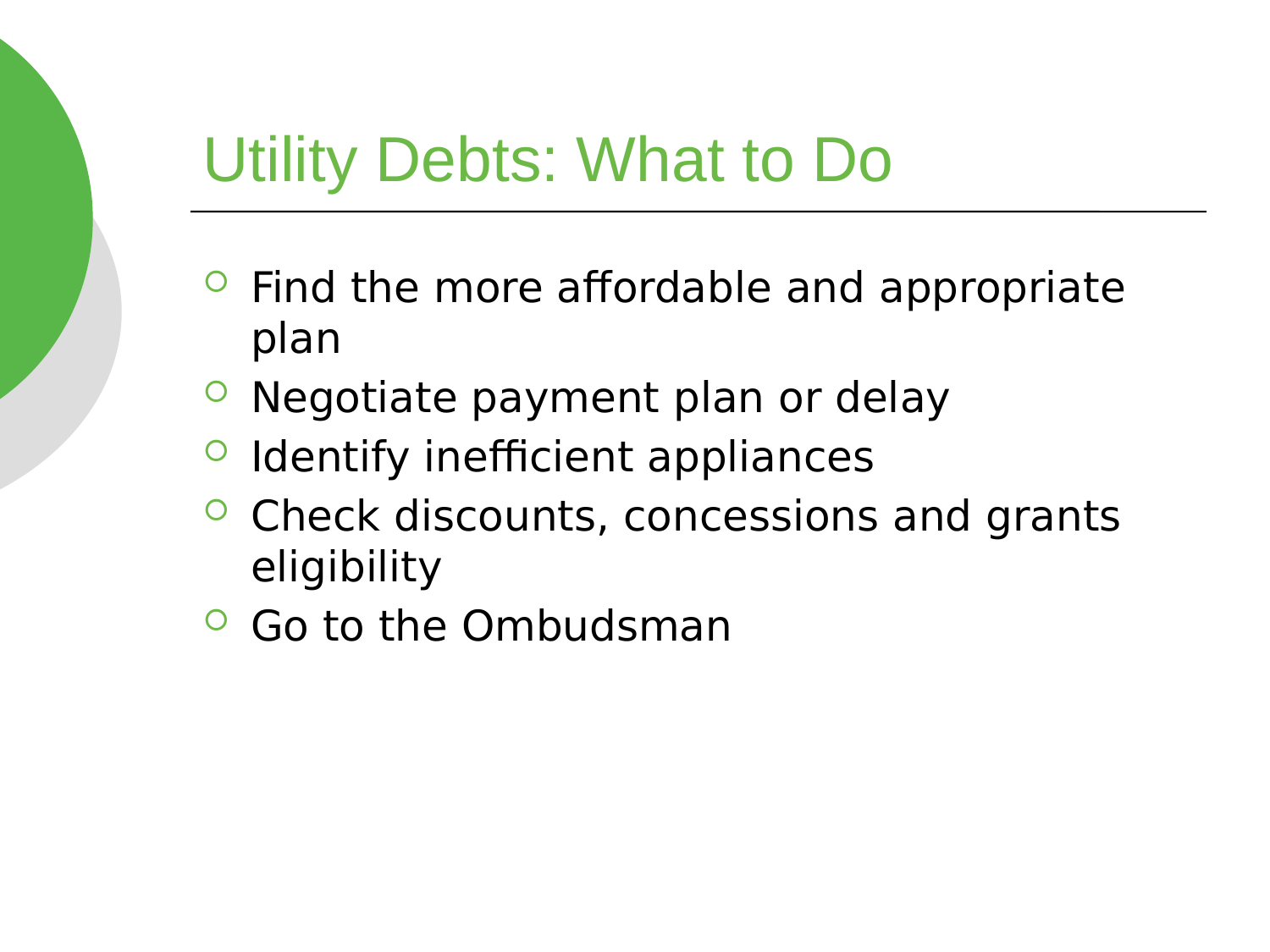

# Utility Debts: What to Do

Find the more affordable and appropriate plan
Negotiate payment plan or delay
Identify inefficient appliances
Check discounts, concessions and grants eligibility
Go to the Ombudsman